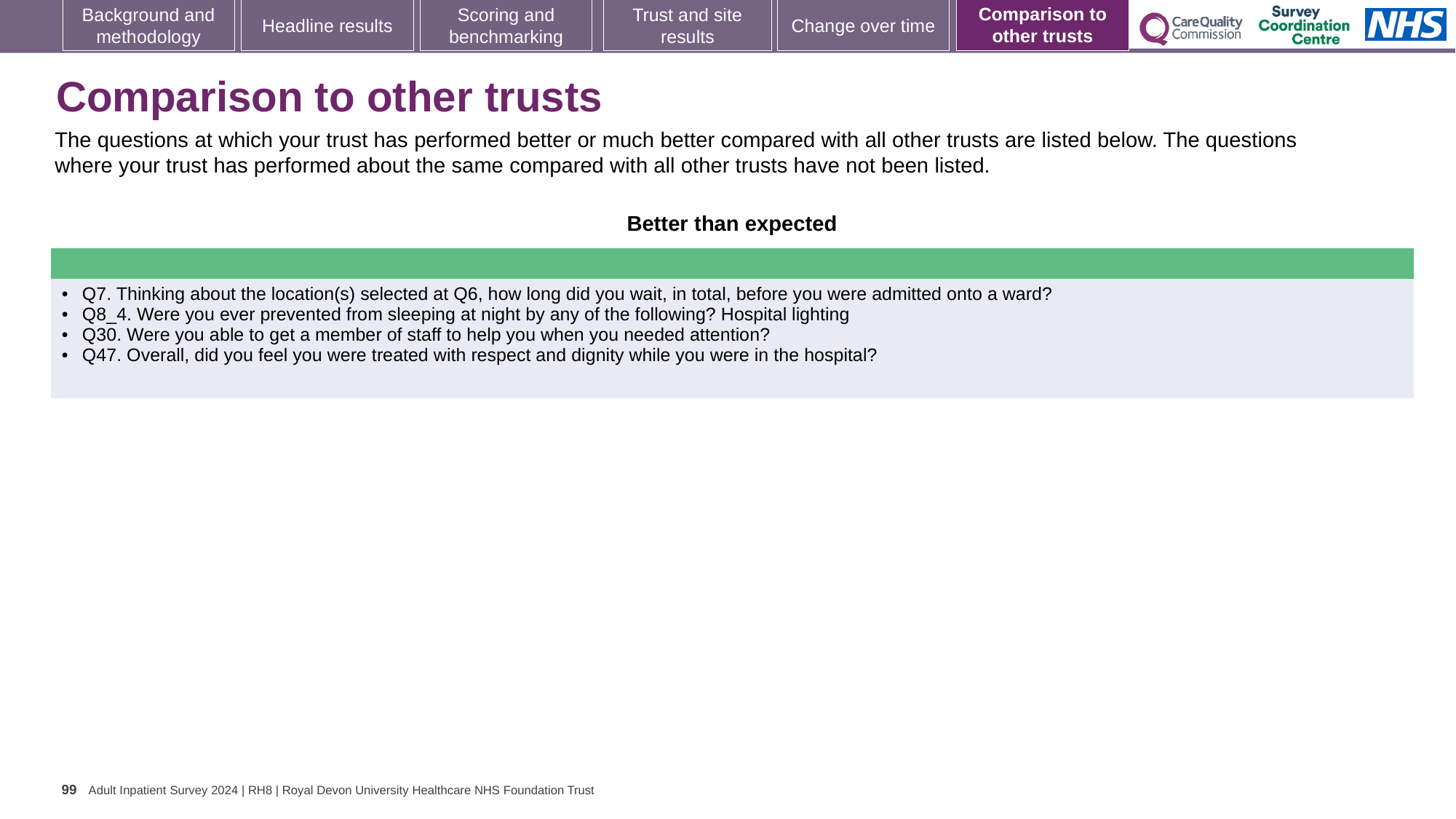

# Comparison to other trusts
The questions at which your trust has performed better or much better compared with all other trusts are listed below. The questions where your trust has performed about the same compared with all other trusts have not been listed.
| Better than expected |
| --- |
|  |
| Q7. Thinking about the location(s) selected at Q6, how long did you wait, in total, before you were admitted onto a ward? Q8\_4. Were you ever prevented from sleeping at night by any of the following? Hospital lighting Q30. Were you able to get a member of staff to help you when you needed attention? Q47. Overall, did you feel you were treated with respect and dignity while you were in the hospital? |
99